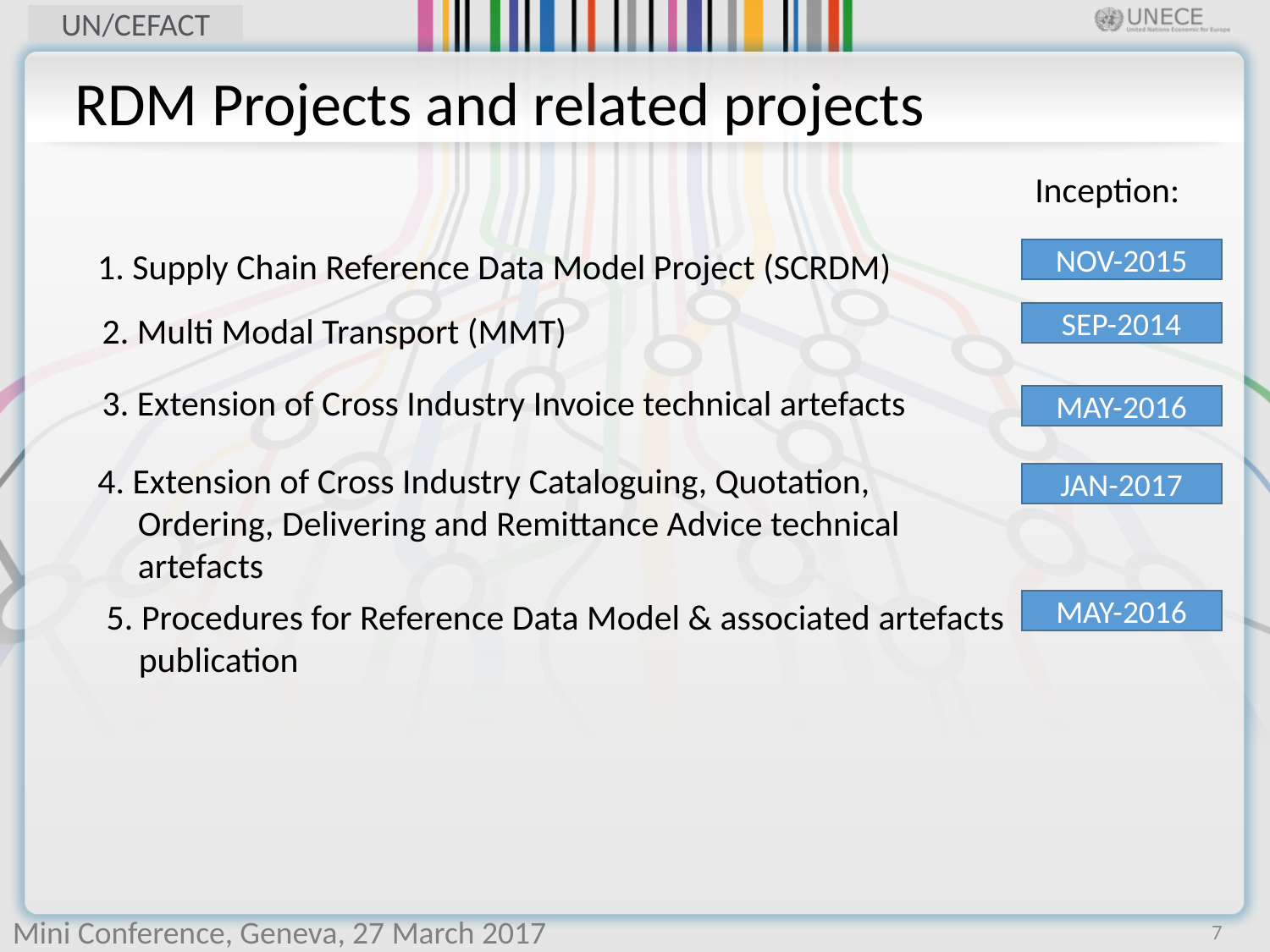

# RDM Projects and related projects
Inception:
1. Supply Chain Reference Data Model Project (SCRDM)
NOV-2015
2. Multi Modal Transport (MMT)
SEP-2014
3. Extension of Cross Industry Invoice technical artefacts
MAY-2016
4. Extension of Cross Industry Cataloguing, Quotation,
     Ordering, Delivering and Remittance Advice technical
     artefacts
JAN-2017
5. Procedures for Reference Data Model & associated artefacts
    publication
MAY-2016
7
Mini Conference, Geneva, 27 March 2017